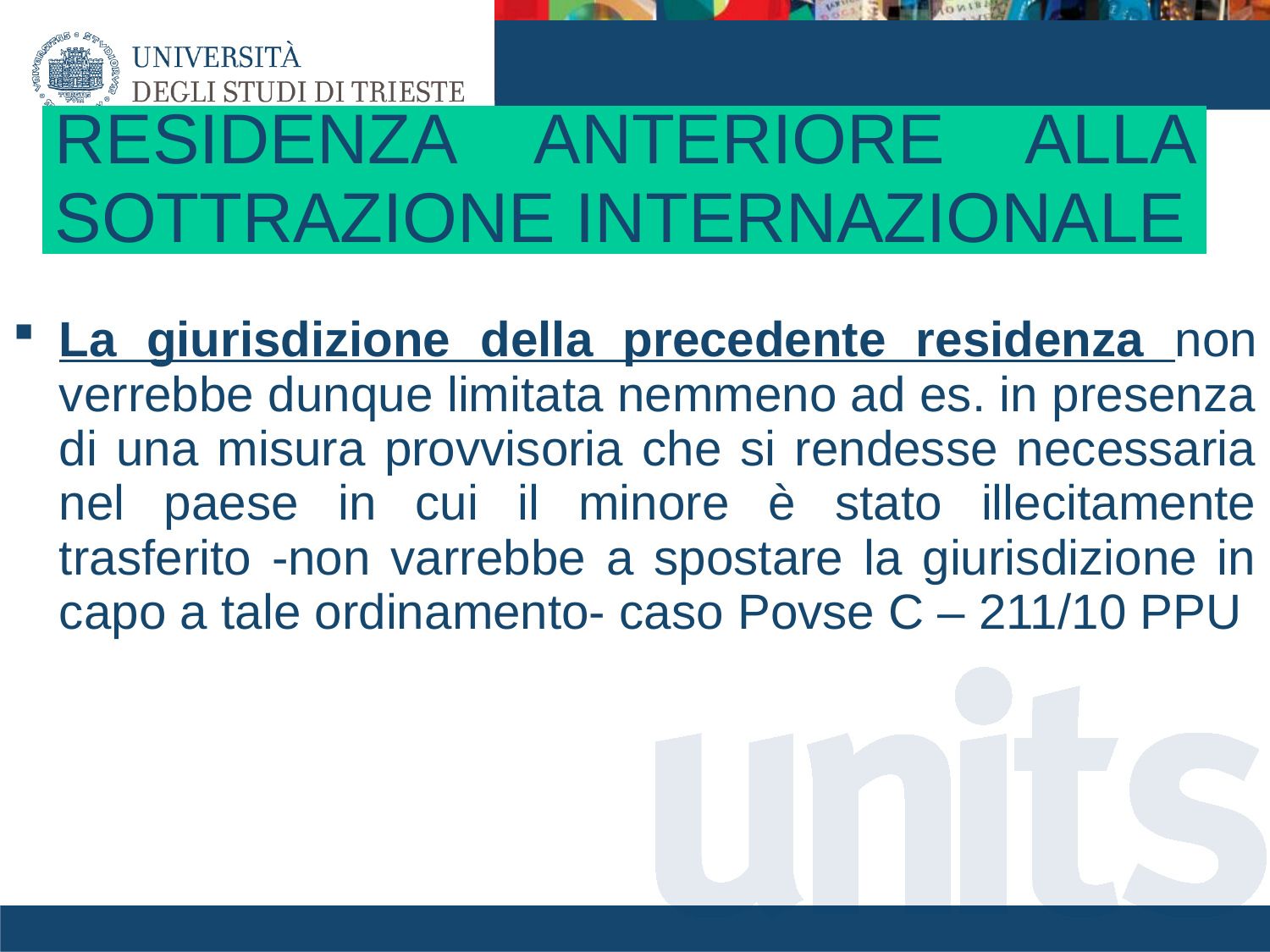

# RESIDENZA ANTERIORE ALLA SOTTRAZIONE INTERNAZIONALE
La giurisdizione della precedente residenza non verrebbe dunque limitata nemmeno ad es. in presenza di una misura provvisoria che si rendesse necessaria nel paese in cui il minore è stato illecitamente trasferito -non varrebbe a spostare la giurisdizione in capo a tale ordinamento- caso Povse C – 211/10 PPU